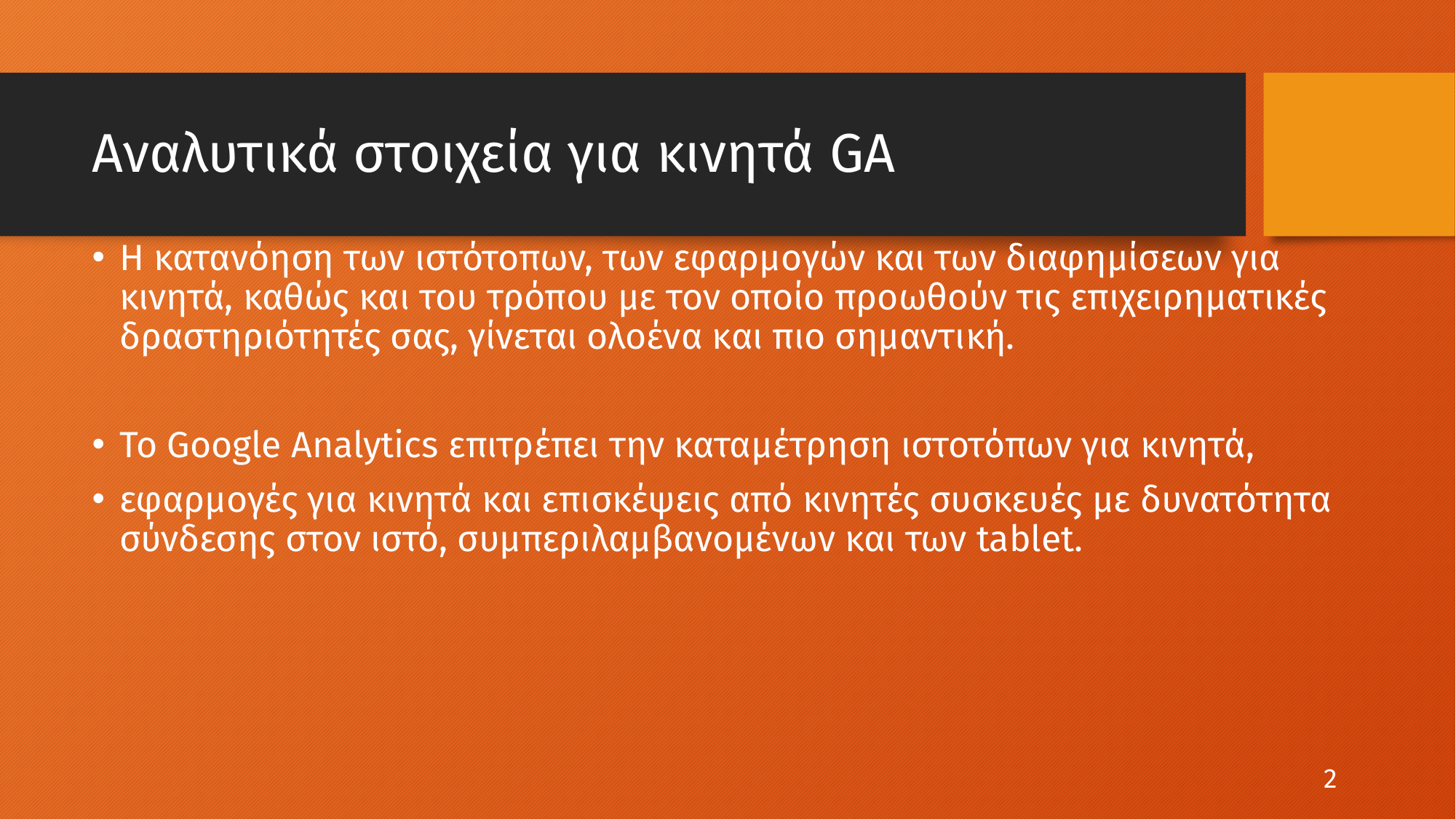

# Αναλυτικά στοιχεία για κινητά GA
Η κατανόηση των ιστότοπων, των εφαρμογών και των διαφημίσεων για κινητά, καθώς και του τρόπου με τον οποίο προωθούν τις επιχειρηματικές δραστηριότητές σας, γίνεται ολοένα και πιο σημαντική.

Το Google Analytics επιτρέπει την καταμέτρηση ιστοτόπων για κινητά,
εφαρμογές για κινητά και επισκέψεις από κινητές συσκευές με δυνατότητα σύνδεσης στον ιστό, συμπεριλαμβανομένων και των tablet.
2